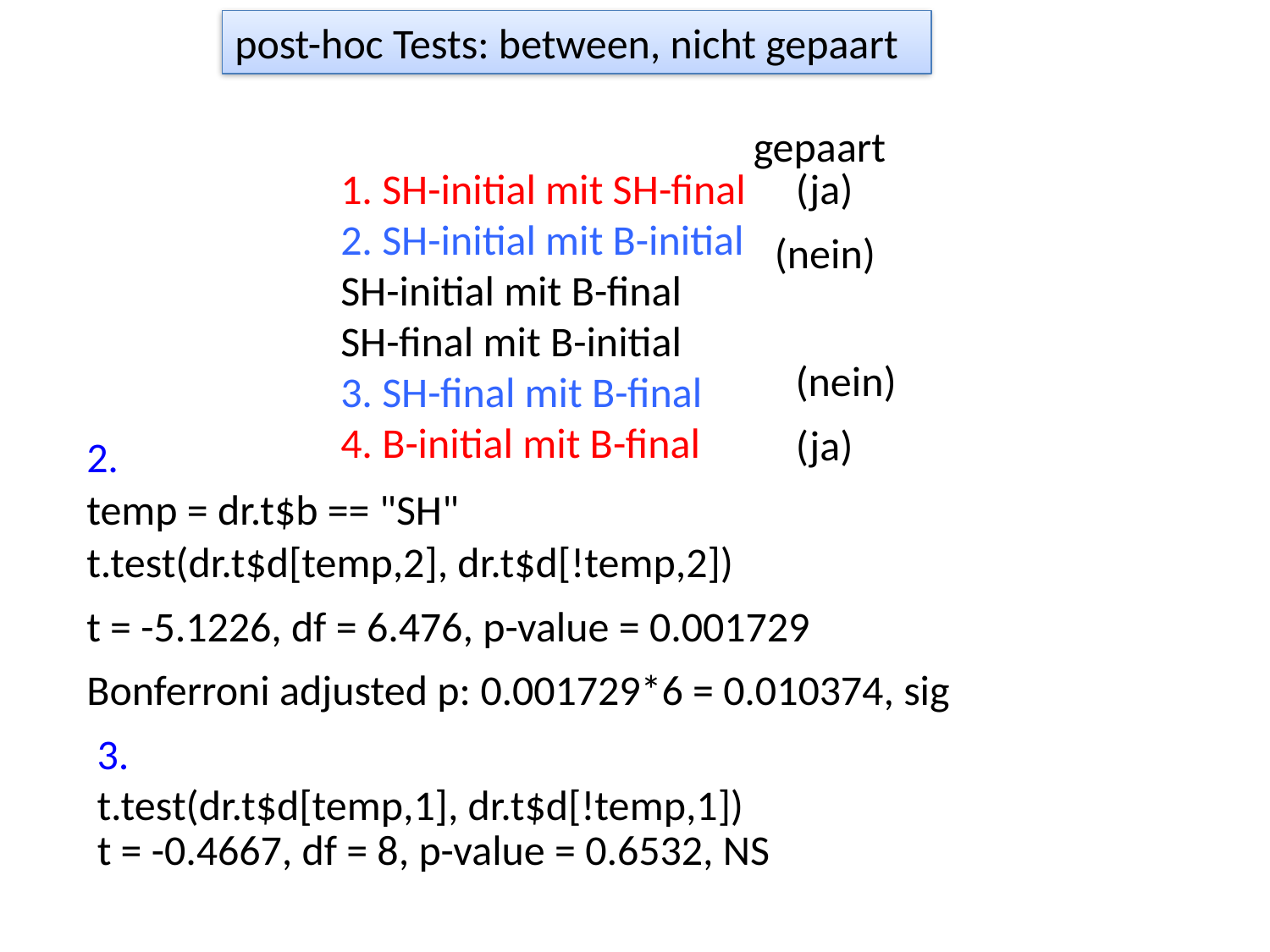

post-hoc Tests: between, nicht gepaart
gepaart
1. SH-initial mit SH-final
2. SH-initial mit B-initial
SH-initial mit B-final
SH-final mit B-initial
3. SH-final mit B-final
4. B-initial mit B-final
(ja)
(nein)
(nein)
(ja)
2.
temp = dr.t$b == "SH"
t.test(dr.t$d[temp,2], dr.t$d[!temp,2])
t = -5.1226, df = 6.476, p-value = 0.001729
Bonferroni adjusted p: 0.001729*6 = 0.010374, sig
3.
t.test(dr.t$d[temp,1], dr.t$d[!temp,1])
t = -0.4667, df = 8, p-value = 0.6532, NS